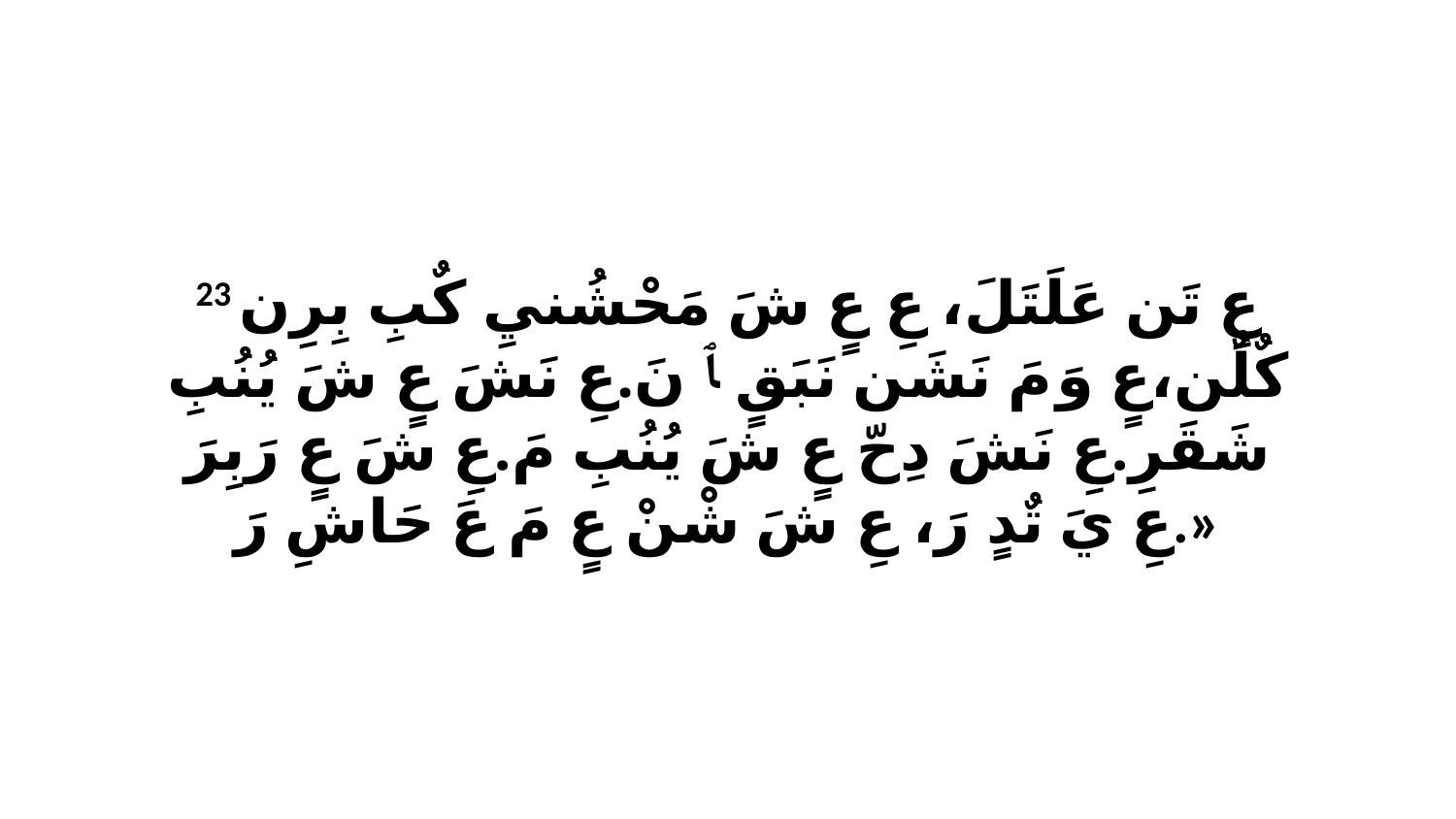

23 عِ تَن عَلَتَلَ، عِ عٍ شَ مَحْشُنيِ كٌبِ بِرِن كٌلٌن،عٍ وَ مَ نَشَن نَبَقٍ ﭑ نَ.عِ نَشَ عٍ شَ يُنُبِ شَقَرِ.عِ نَشَ دِحّ عٍ شَ يُنُبِ مَ.عِ شَ عٍ رَبِرَ عِ يَ تٌدٍ رَ، عِ شَ شْنْ عٍ مَ عَ حَاشِ رَ.»